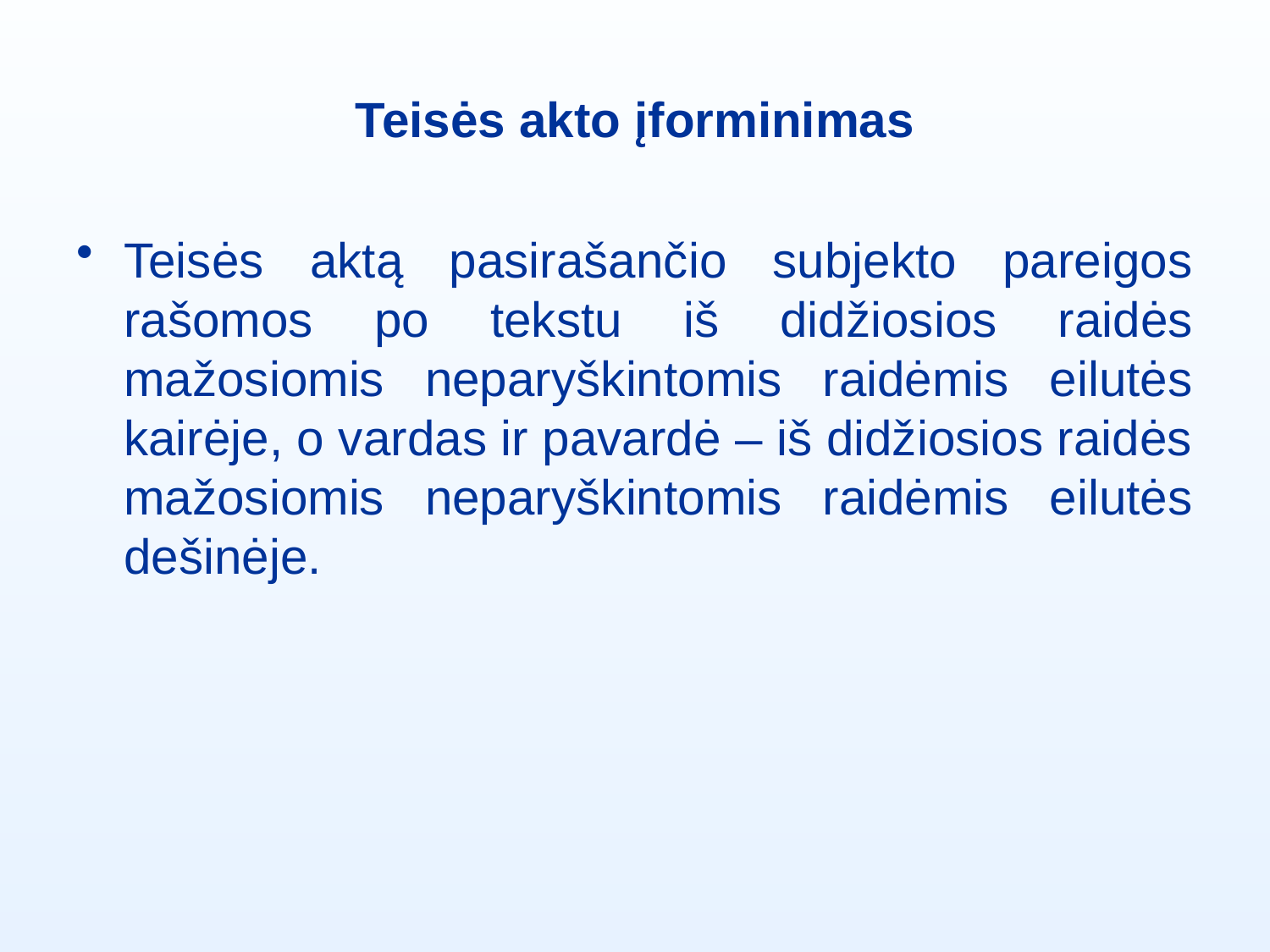

# Teisės akto įforminimas
Teisės aktą pasirašančio subjekto pareigos rašomos po tekstu iš didžiosios raidės mažosiomis neparyškintomis raidėmis eilutės kairėje, o vardas ir pavardė – iš didžiosios raidės mažosiomis neparyškintomis raidėmis eilutės dešinėje.